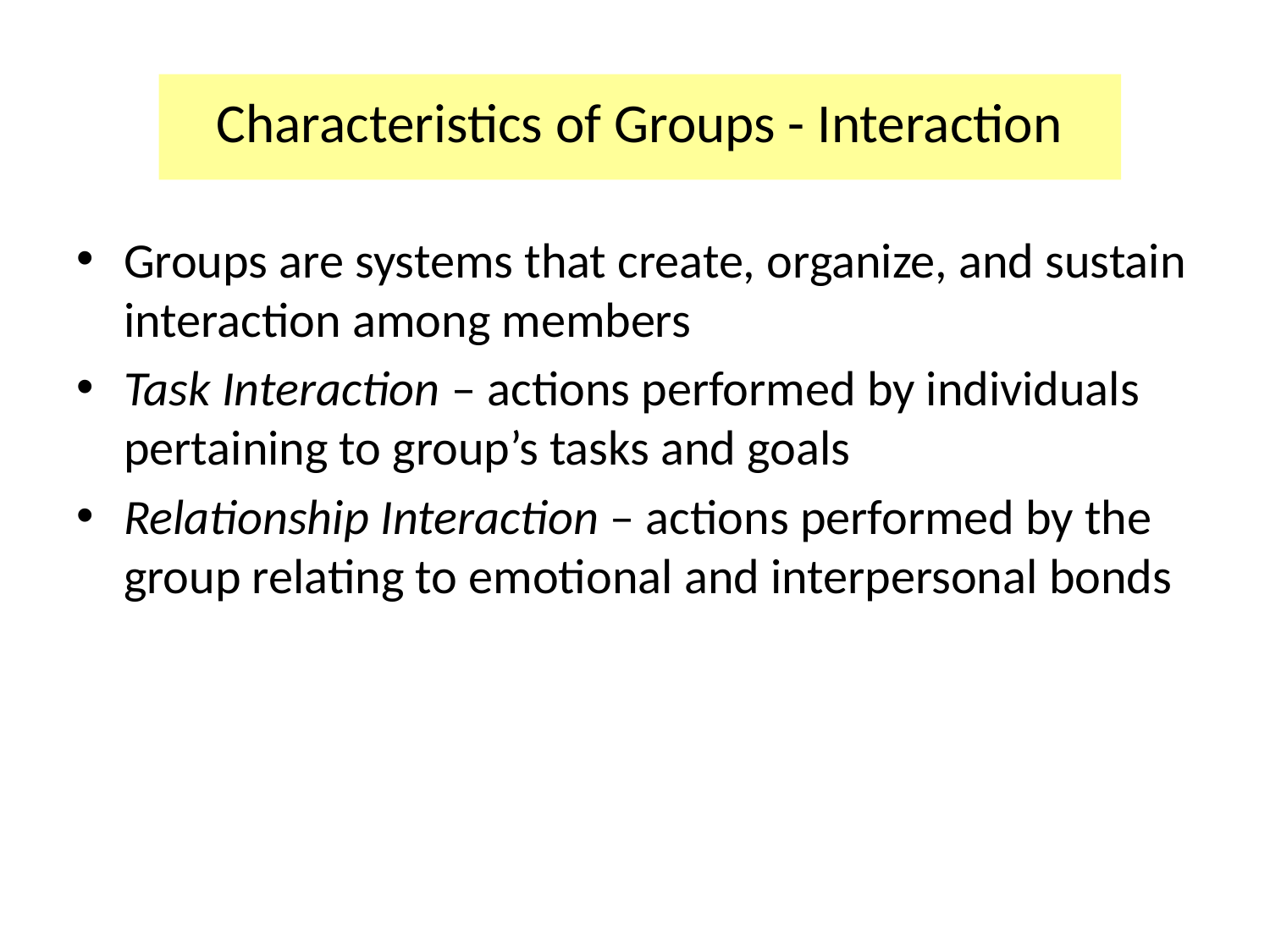

# Characteristics of Groups - Interaction
Groups are systems that create, organize, and sustain interaction among members
Task Interaction – actions performed by individuals pertaining to group’s tasks and goals
Relationship Interaction – actions performed by the group relating to emotional and interpersonal bonds